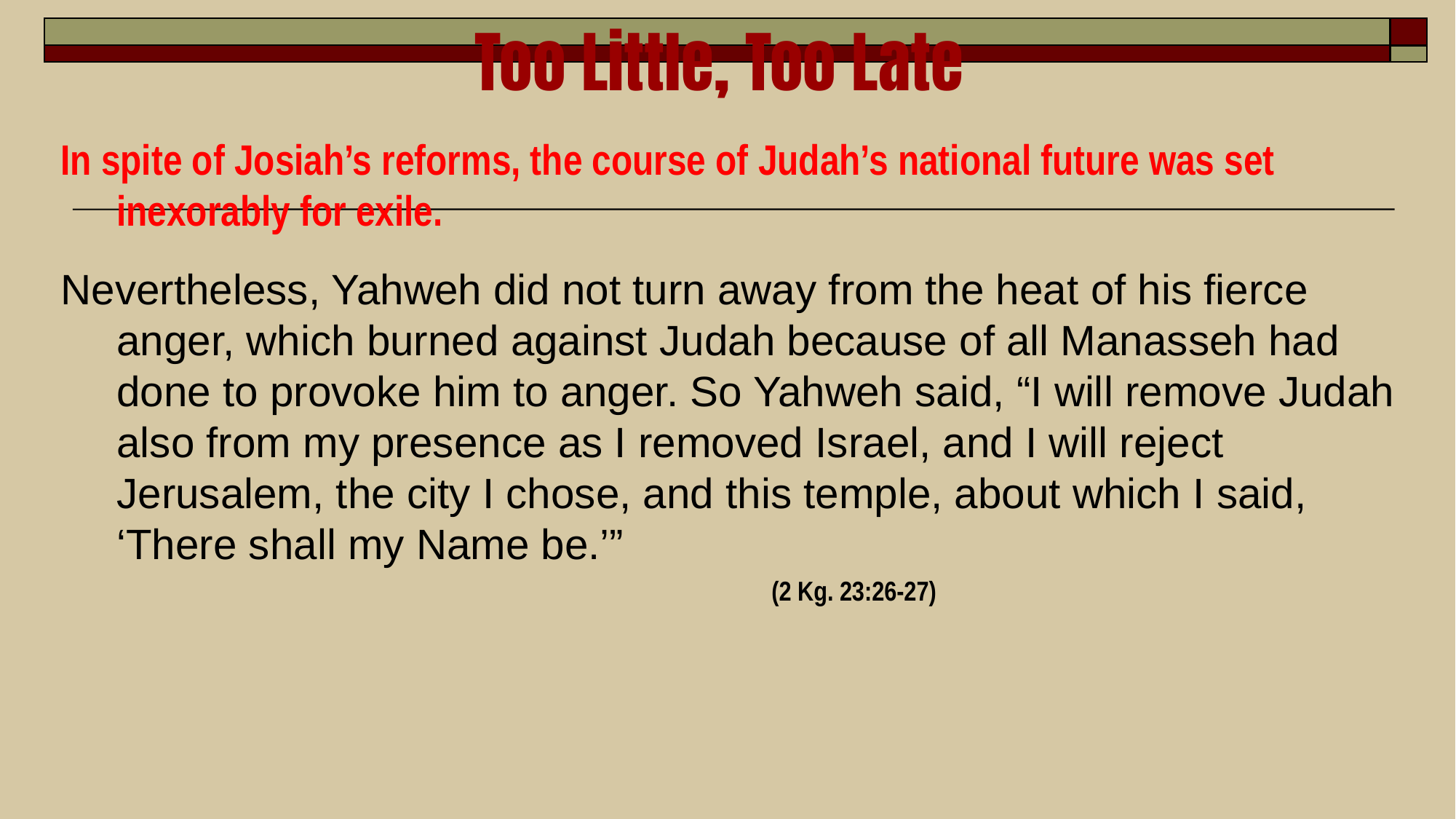

# Too Little, Too Late
In spite of Josiah’s reforms, the course of Judah’s national future was set inexorably for exile.

Nevertheless, Yahweh did not turn away from the heat of his fierce anger, which burned against Judah because of all Manasseh had done to provoke him to anger. So Yahweh said, “I will remove Judah also from my presence as I removed Israel, and I will reject Jerusalem, the city I chose, and this temple, about which I said, ‘There shall my Name be.’”
							(2 Kg. 23:26-27)